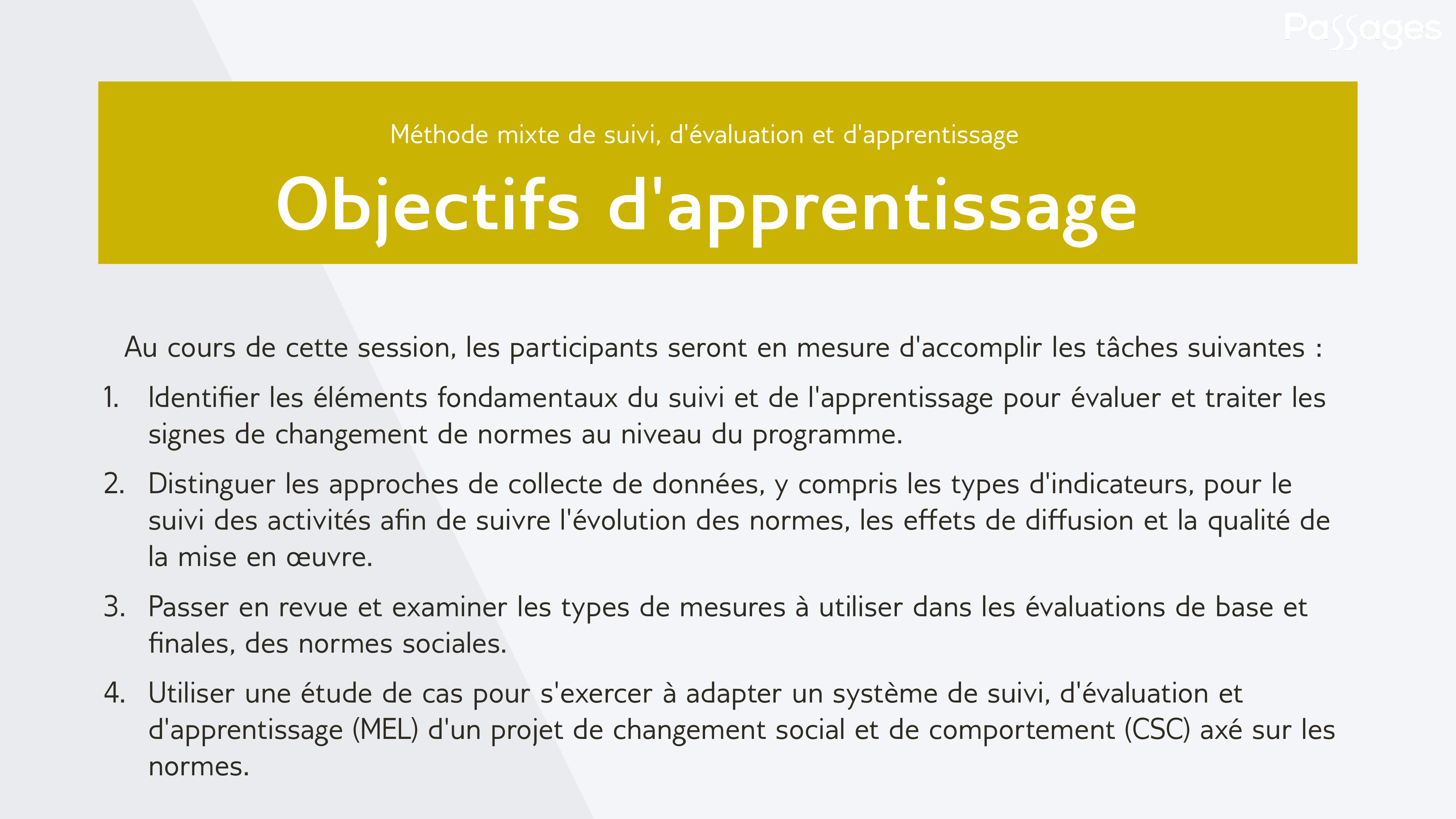

Méthode mixte de suivi, d'évaluation et d'apprentissage
# Objectifs d'apprentissage
Au cours de cette session, les participants seront en mesure d'accomplir les tâches suivantes :
Identifier les éléments fondamentaux du suivi et de l'apprentissage pour évaluer et traiter les signes de changement de normes au niveau du programme.
Distinguer les approches de collecte de données, y compris les types d'indicateurs, pour le suivi des activités afin de suivre l'évolution des normes, les effets de diffusion et la qualité de la mise en œuvre.
Passer en revue et examiner les types de mesures à utiliser dans les évaluations de base et finales, des normes sociales.
Utiliser une étude de cas pour s'exercer à adapter un système de suivi, d'évaluation et d'apprentissage (MEL) d'un projet de changement social et de comportement (CSC) axé sur les normes.